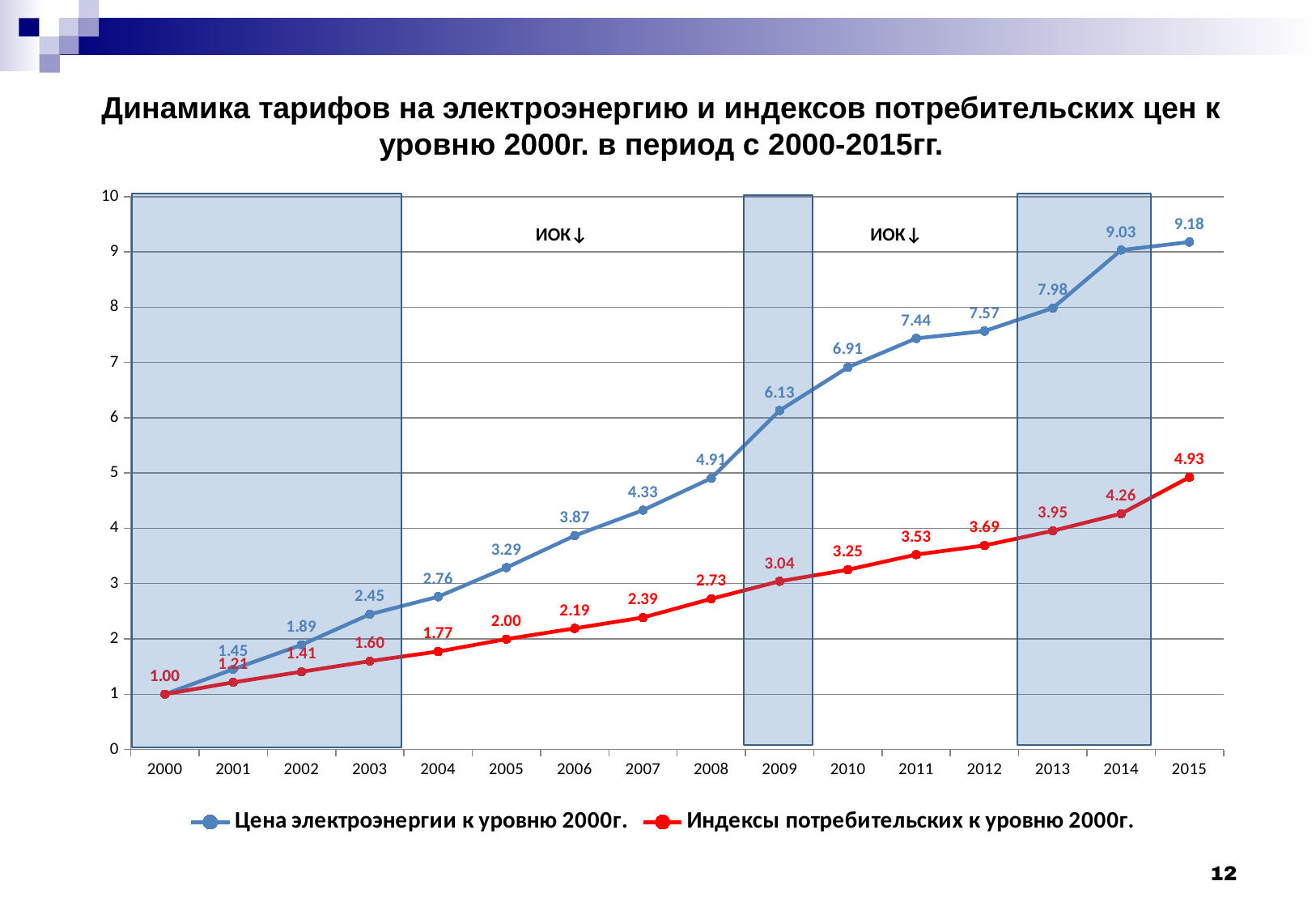

Динамика тарифов на электроэнергию и индексов потребительских цен к уровню 2000г. в период с 2000-2015гг.

### Chart

| Category | Цена электроэнергии к уровню 2000г. | Индексы потребительских к уровню 2000г. |
|---|---|---|
| 2000 | 1.0 | 1.0000744964407182 |
| 2001 | 1.4517569982132221 | 1.2147034534389178 |
| 2002 | 1.8933889219773676 | 1.406422867173937 |
| 2003 | 2.4455032757593806 | 1.5986666666666667 |
| 2004 | 2.763251935675998 | 1.7726666666666666 |
| 2005 | 3.2903513996426446 | 1.9975 |
| 2006 | 3.8671828469326988 | 2.1908333333333334 |
| 2007 | 4.328469326980346 | 2.388166666666666 |
| 2008 | 4.906789755807028 | 2.725083333333334 |
| 2009 | 6.131625967838 | 3.0426666666666673 |
| 2010 | 6.913341274568196 | 3.251333333333333 |
| 2011 | 7.43567599761763 | 3.5255833333333335 |
| 2012 | 7.567897558070281 | 3.6899999999999995 |
| 2013 | 7.984812388326384 | 3.9547499999999998 |
| 2014 | 9.03186420488386 | 4.2642500000000005 |
| 2015 | 9.178379988088146 | 4.92625 |

ИОК↓
ИОК↓
12